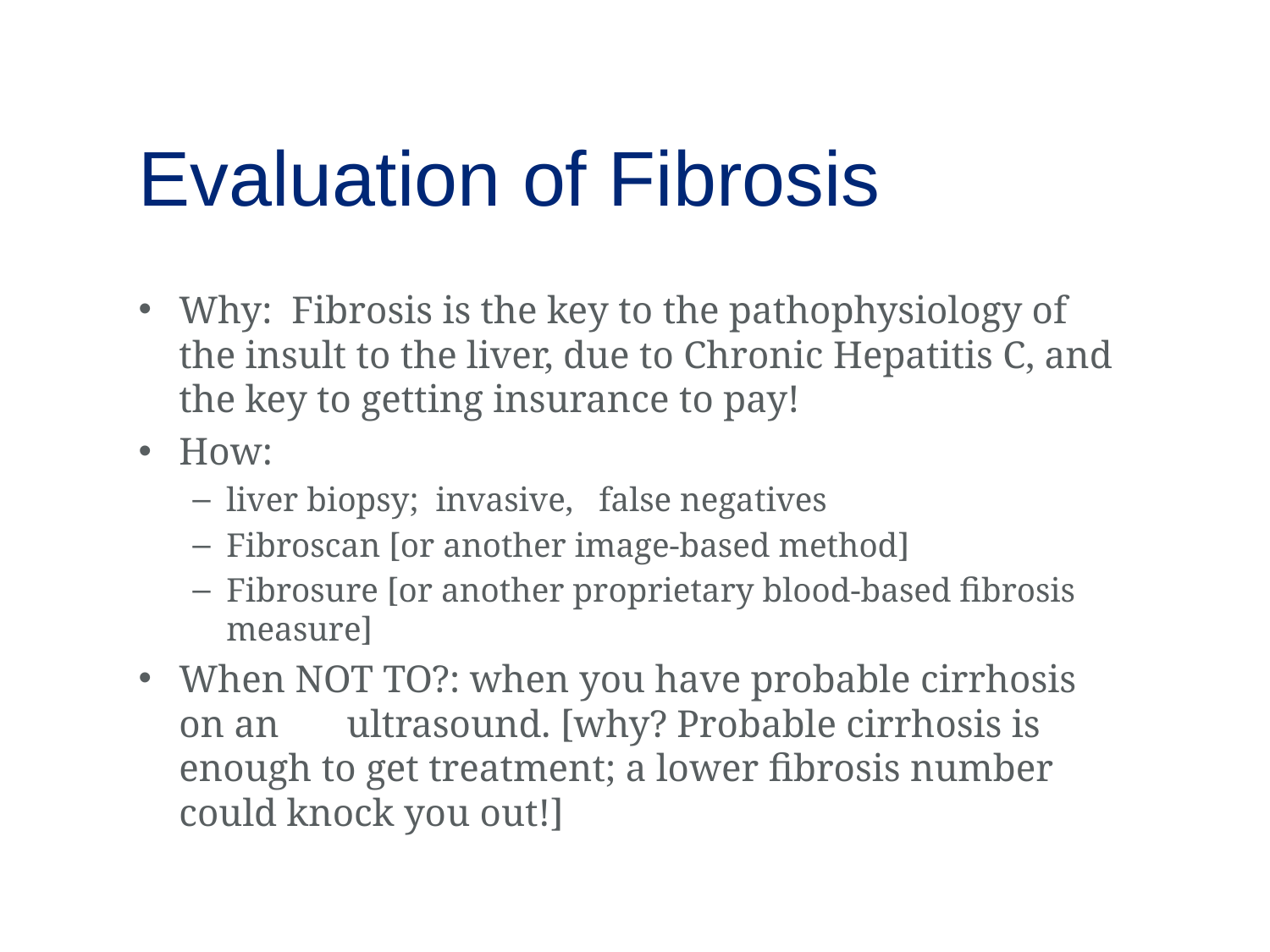

# Evaluation of Fibrosis
Why:  Fibrosis is the key to the pathophysiology of the insult to the liver, due to Chronic Hepatitis C, and the key to getting insurance to pay!
How:
liver biopsy;  invasive,   false negatives
Fibroscan [or another image-based method]
Fibrosure [or another proprietary blood-based fibrosis measure]
When NOT TO?: when you have probable cirrhosis on an 	ultrasound. [why? Probable cirrhosis is enough to get treatment; a lower fibrosis number could knock you out!]